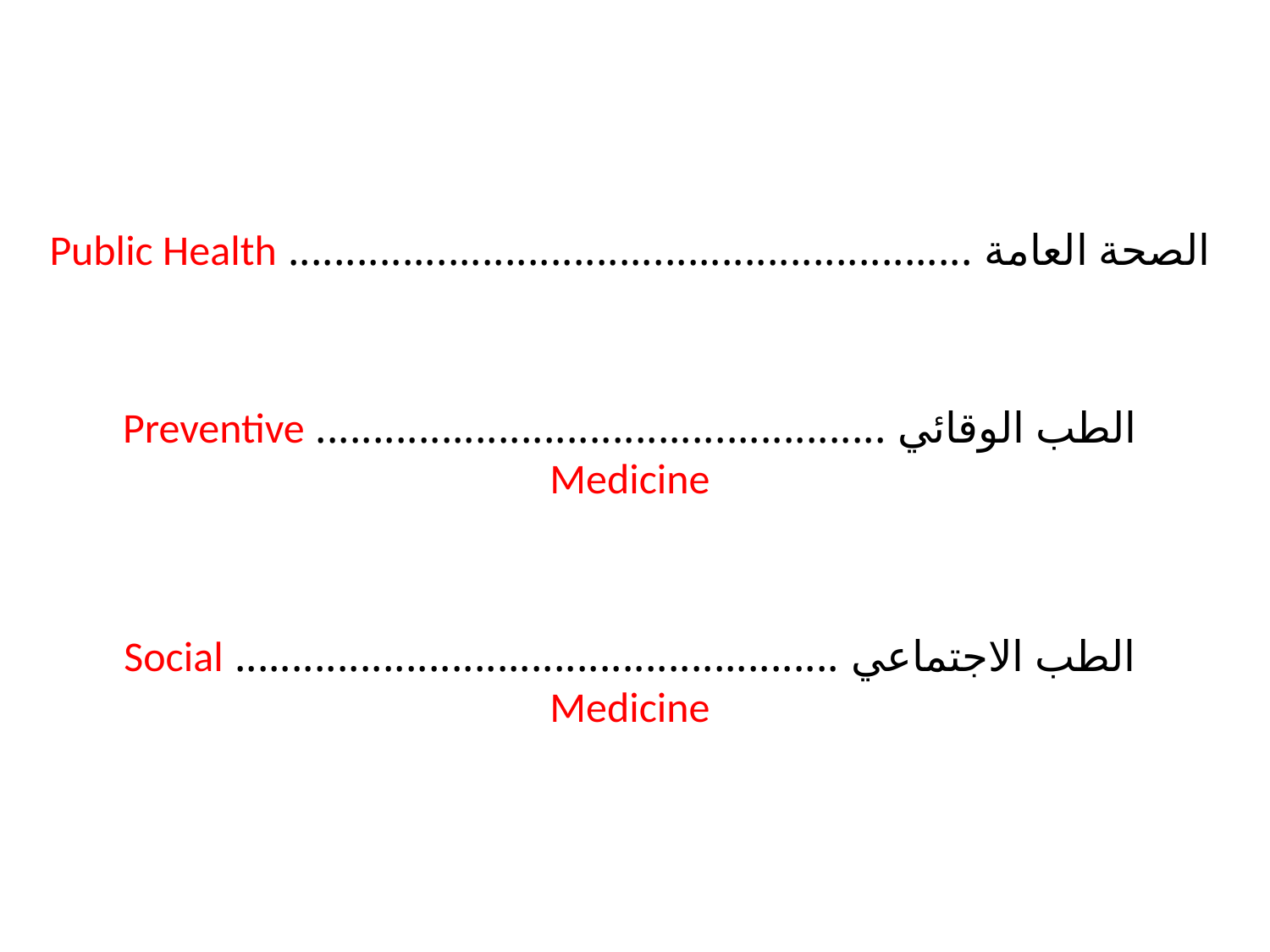

الصحة العامة ............................................................ Public Health

الطب الوقائي .................................................. Preventive Medicine

الطب الاجتماعي ..................................................... Social Medicine